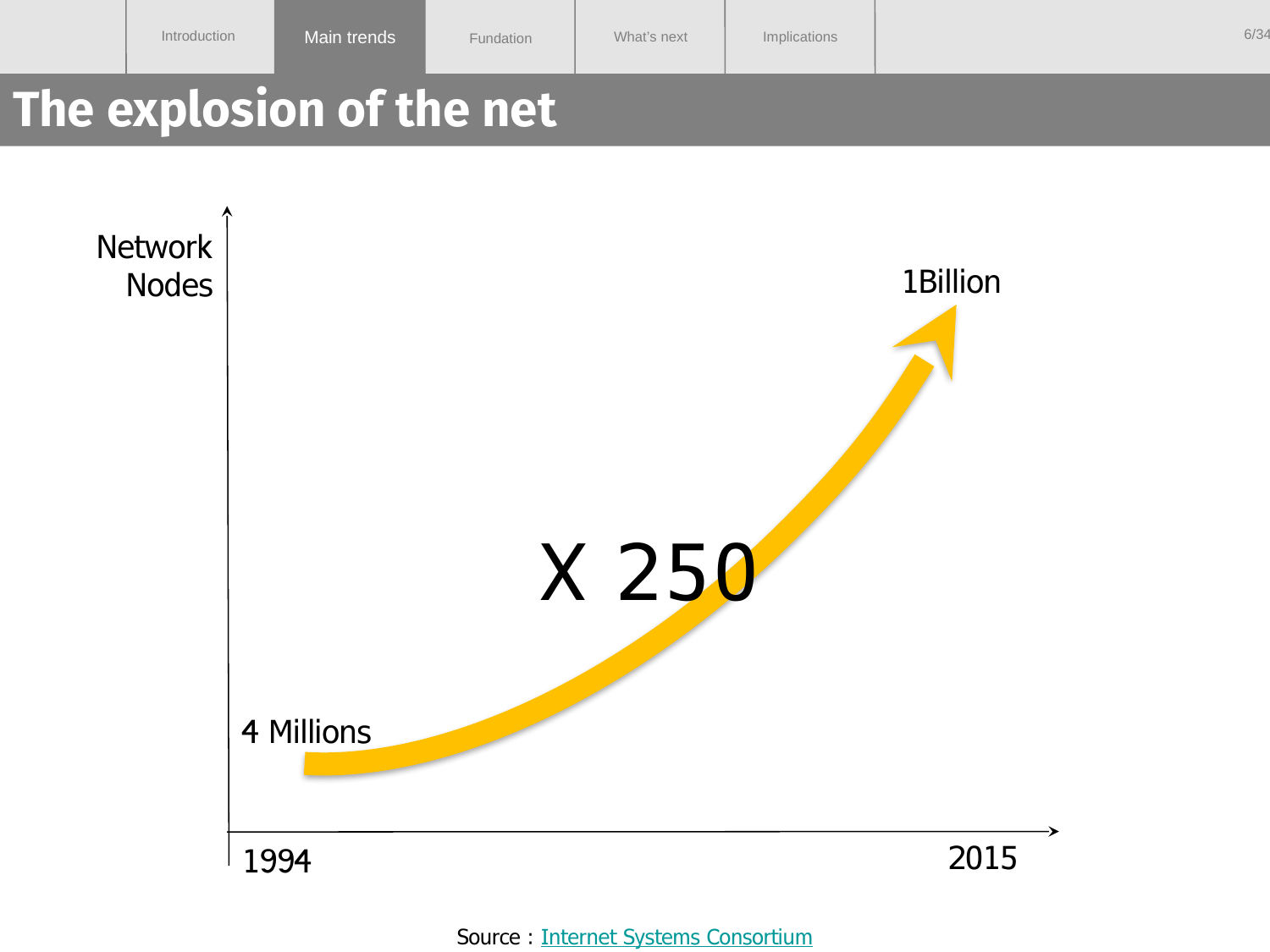

1Billion
X 250
4 Millions
Main trends
# The explosion of the net
Network
Nodes
2015
1994
Source : Internet Systems Consortium